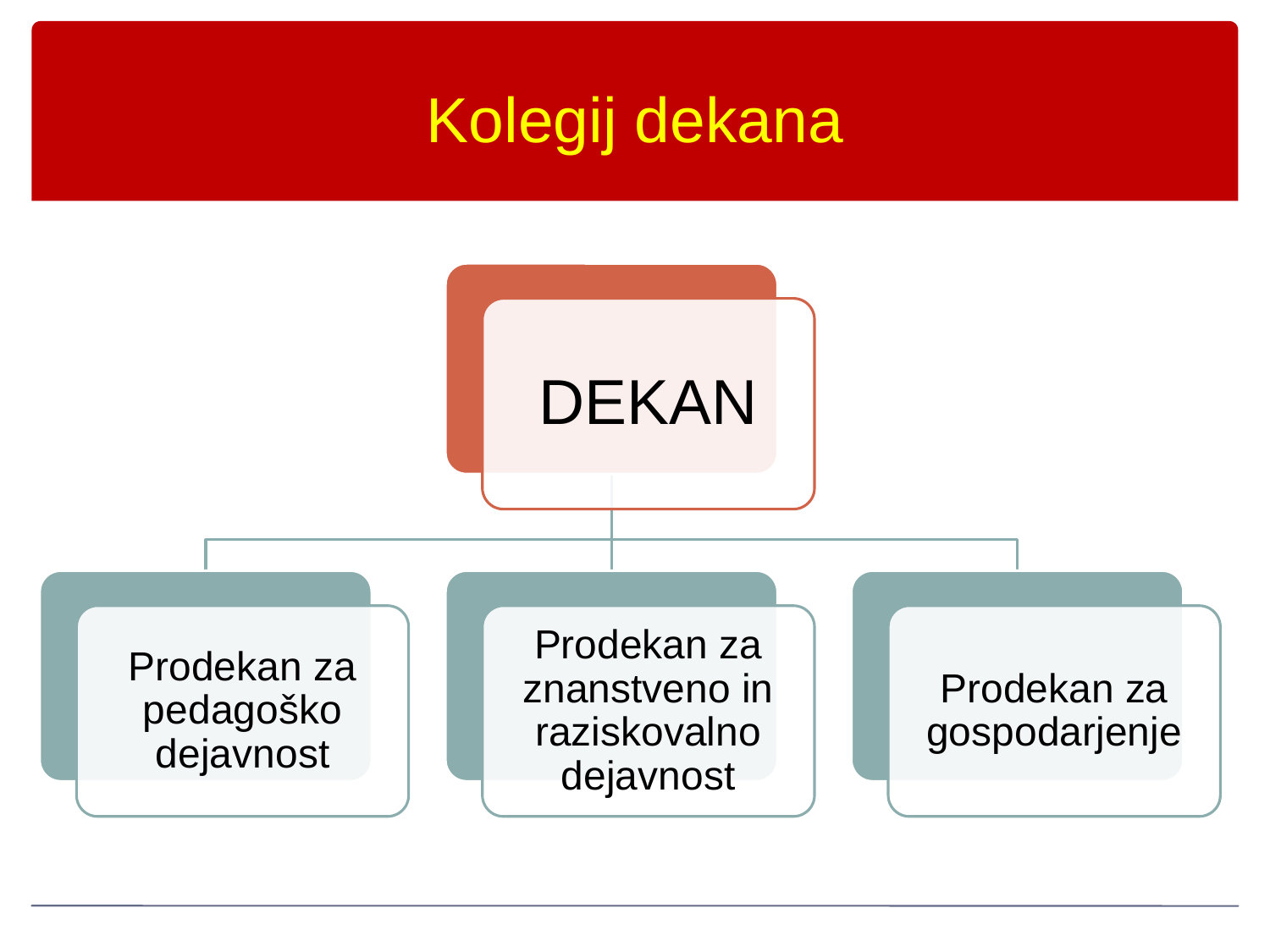

Kolegij dekana
DEKAN
Prodekan za pedagoško dejavnost
Prodekan za znanstveno in raziskovalno dejavnost
Prodekan za gospodarjenje